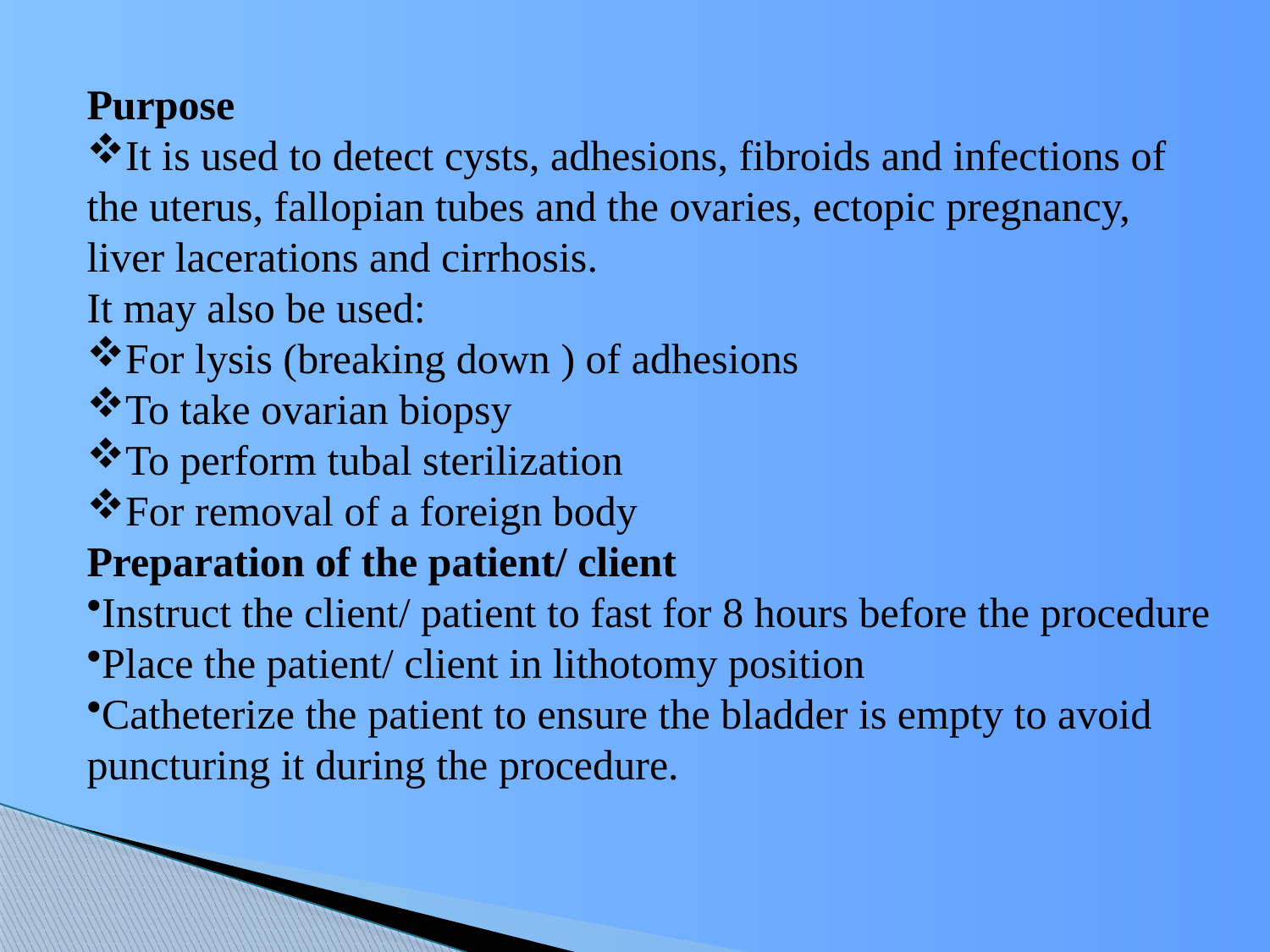

Purpose
It is used to detect cysts, adhesions, fibroids and infections of the uterus, fallopian tubes and the ovaries, ectopic pregnancy, liver lacerations and cirrhosis.
It may also be used:
For lysis (breaking down ) of adhesions
To take ovarian biopsy
To perform tubal sterilization
For removal of a foreign body
Preparation of the patient/ client
Instruct the client/ patient to fast for 8 hours before the procedure
Place the patient/ client in lithotomy position
Catheterize the patient to ensure the bladder is empty to avoid puncturing it during the procedure.